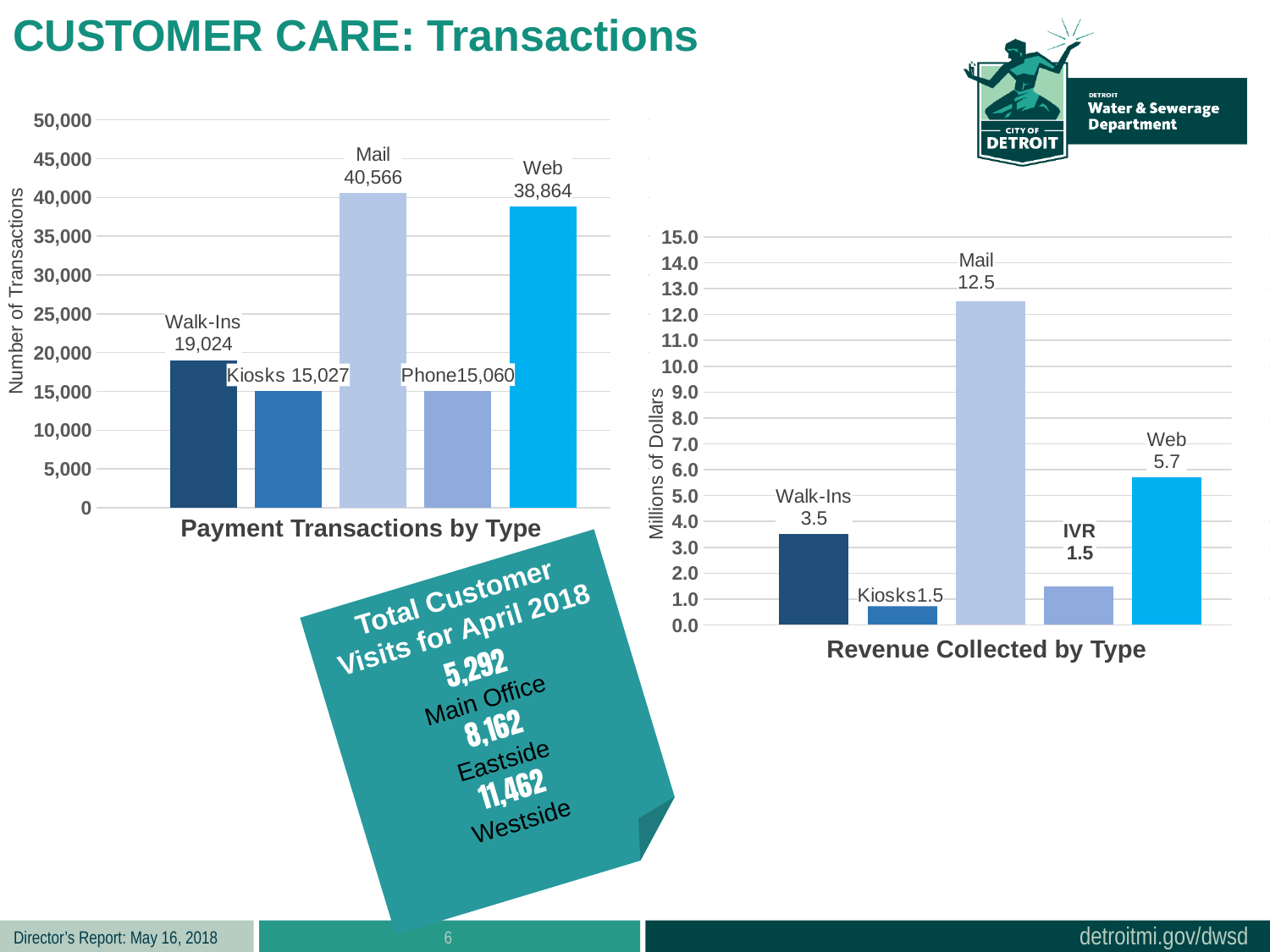

CUSTOMER CARE: Transactions

### Chart

| Category | Walk-Ins | Kiosks | Mail | Phone | Web |
|---|---|---|---|---|---|
| Transactions | 19024.0 | 15027.0 | 40566.0 | 15060.0 | 38864.0 |

### Chart

| Category | Walk-Ins | Kiosks | Mail | Phone | Web |
|---|---|---|---|---|---|
| Transactions | 3.5 | 1.5 | 12.5 | 1.5 | 5.7 |
Number of Transactions
Millions of Dollars
Payment Transactions by Type
Total Customer Visits for April 2018

5,292
Main Office
8,162
Eastside
11,462
Westside
Revenue Collected by Type
6